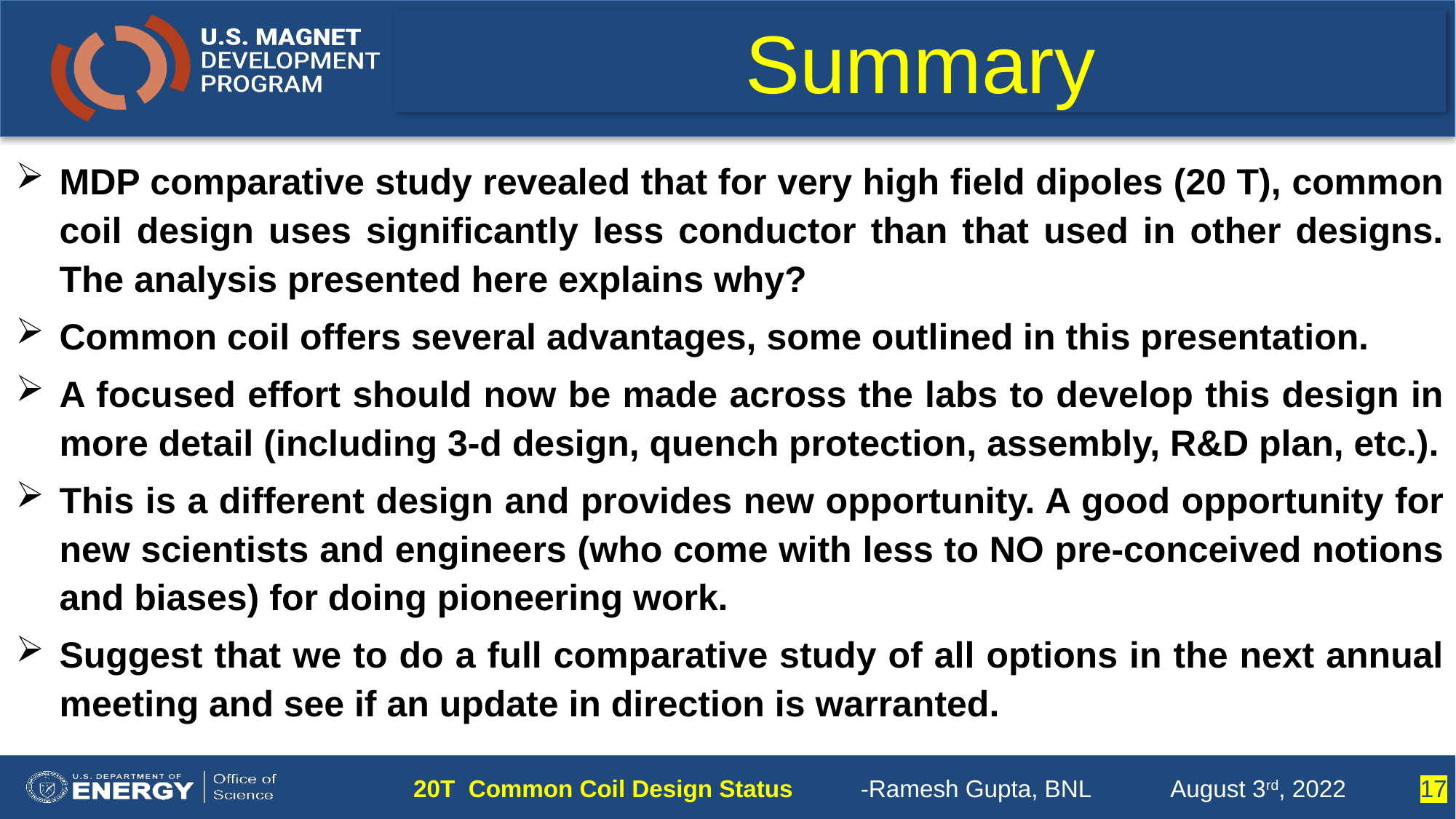

Summary
MDP comparative study revealed that for very high field dipoles (20 T), common coil design uses significantly less conductor than that used in other designs. The analysis presented here explains why?
Common coil offers several advantages, some outlined in this presentation.
A focused effort should now be made across the labs to develop this design in more detail (including 3-d design, quench protection, assembly, R&D plan, etc.).
This is a different design and provides new opportunity. A good opportunity for new scientists and engineers (who come with less to NO pre-conceived notions and biases) for doing pioneering work.
Suggest that we to do a full comparative study of all options in the next annual meeting and see if an update in direction is warranted.